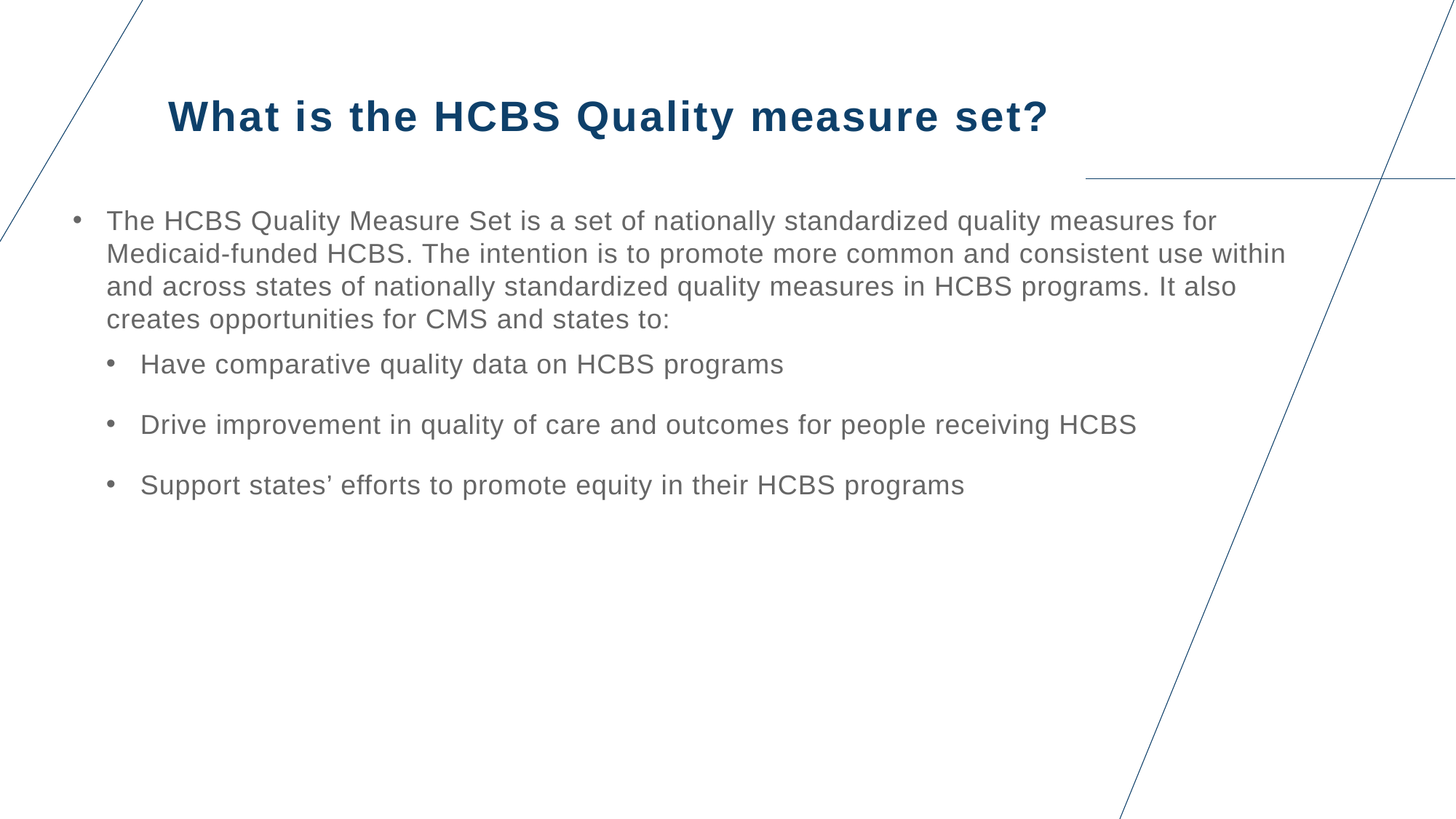

# What is the HCBS Quality measure set?
The HCBS Quality Measure Set is a set of nationally standardized quality measures for Medicaid-funded HCBS. The intention is to promote more common and consistent use within and across states of nationally standardized quality measures in HCBS programs. It also creates opportunities for CMS and states to:
Have comparative quality data on HCBS programs
Drive improvement in quality of care and outcomes for people receiving HCBS
Support states’ efforts to promote equity in their HCBS programs